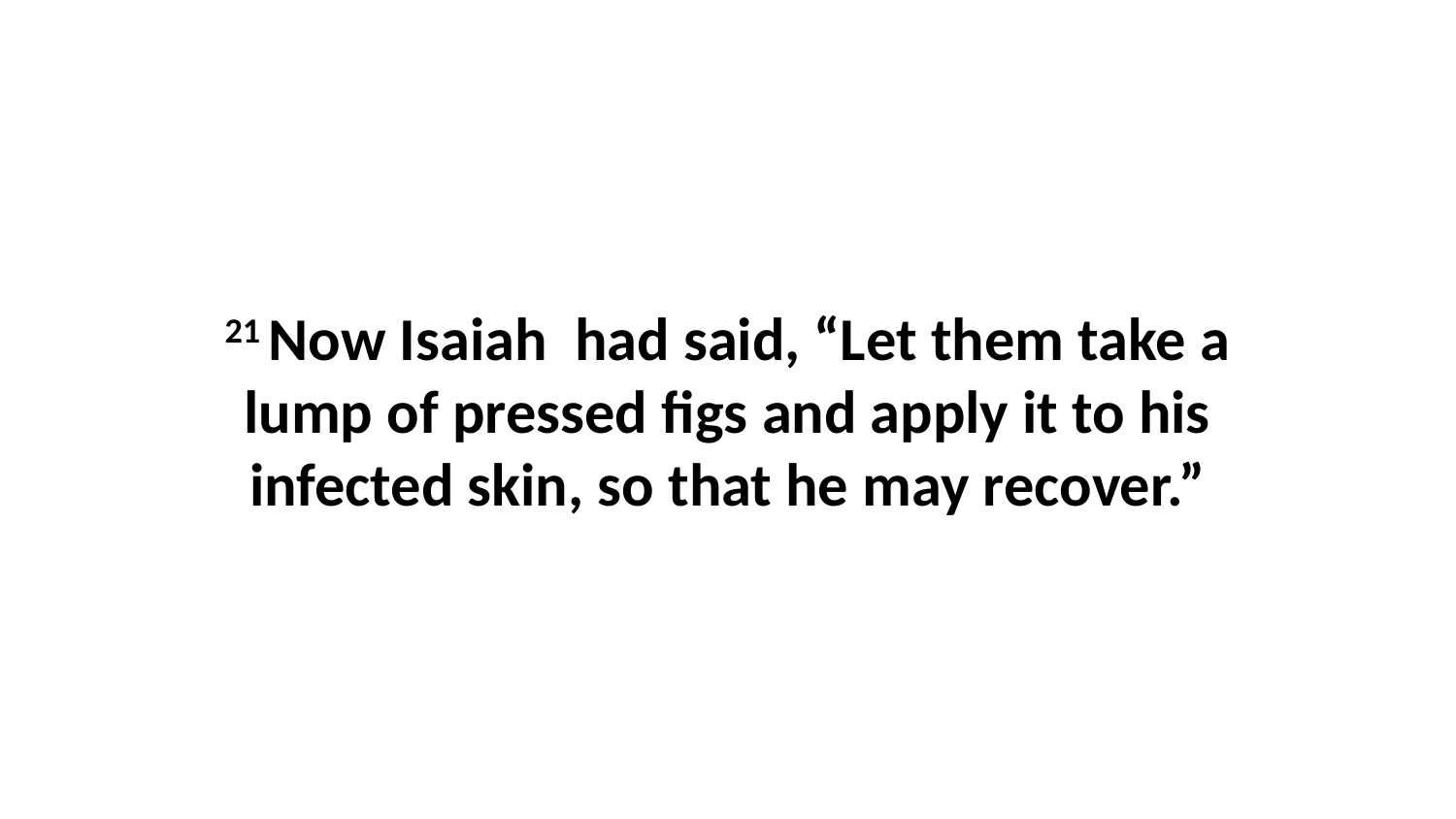

21 Now Isaiah  had said, “Let them take a lump of pressed figs and apply it to his infected skin, so that he may recover.”